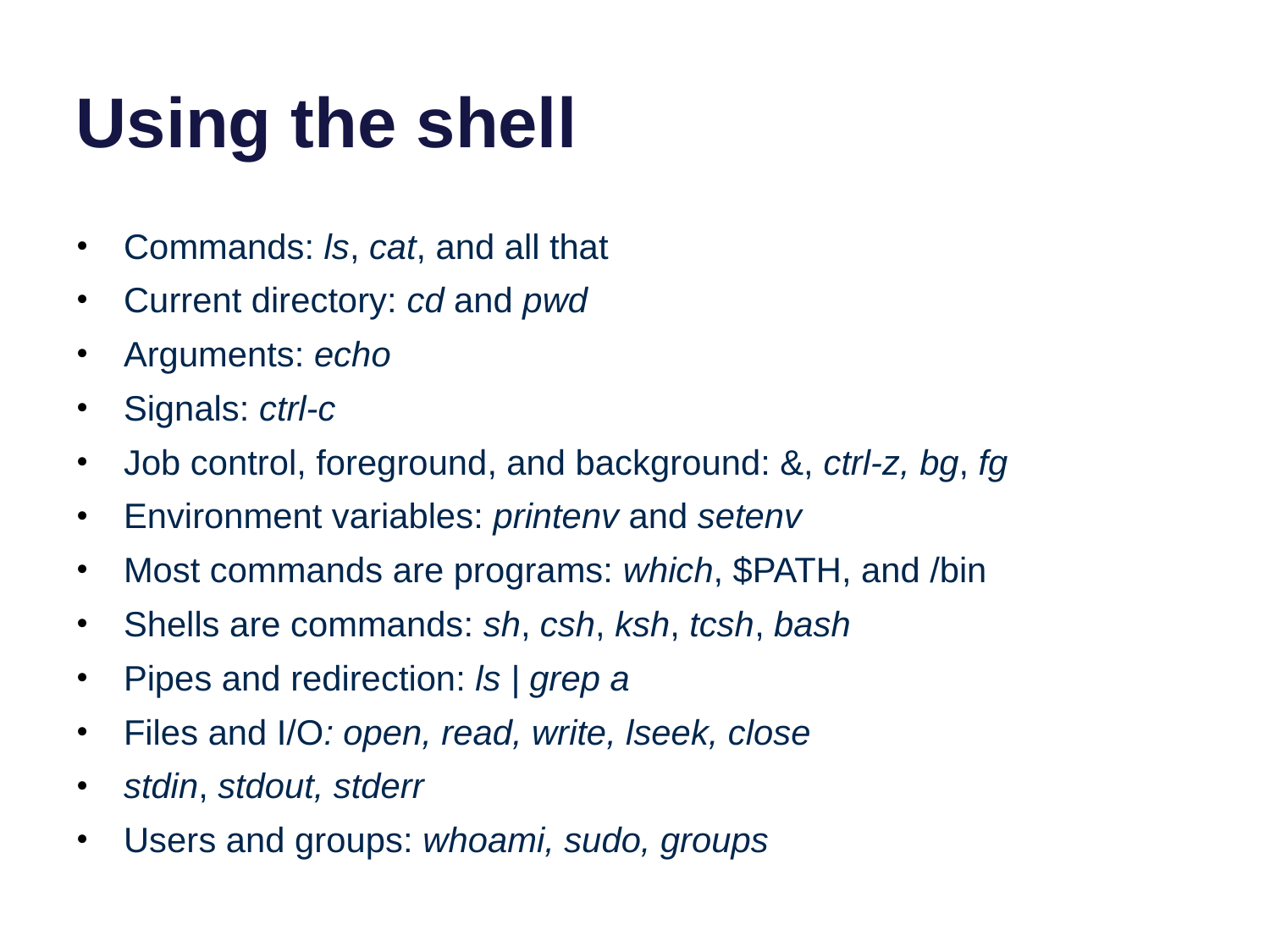

# Using the shell
Commands: ls, cat, and all that
Current directory: cd and pwd
Arguments: echo
Signals: ctrl-c
Job control, foreground, and background: &, ctrl-z, bg, fg
Environment variables: printenv and setenv
Most commands are programs: which, $PATH, and /bin
Shells are commands: sh, csh, ksh, tcsh, bash
Pipes and redirection: ls | grep a
Files and I/O: open, read, write, lseek, close
stdin, stdout, stderr
Users and groups: whoami, sudo, groups